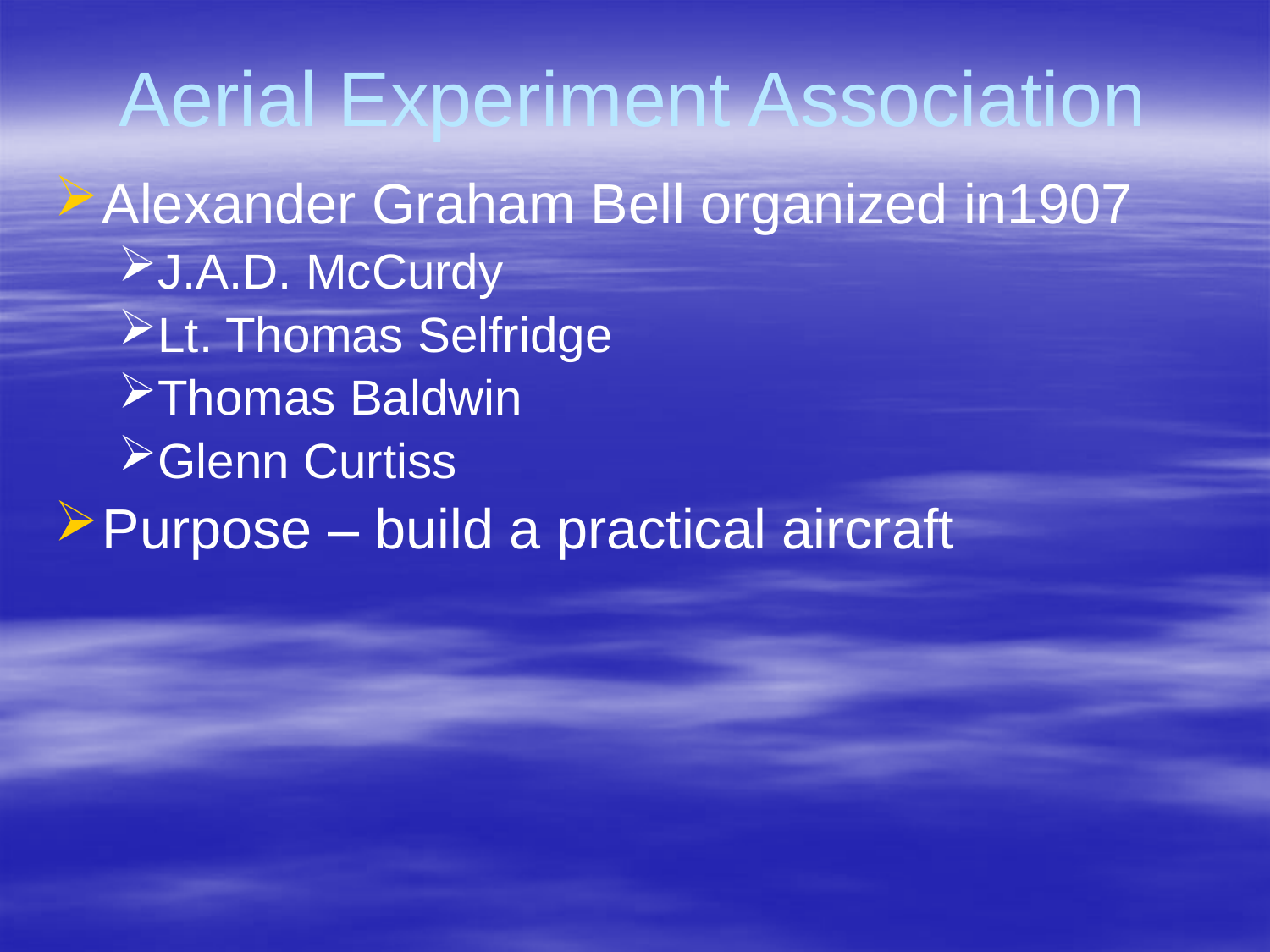

# Aerial Experiment Association
Alexander Graham Bell organized in1907
J.A.D. McCurdy
Lt. Thomas Selfridge
Thomas Baldwin
Glenn Curtiss
Purpose – build a practical aircraft